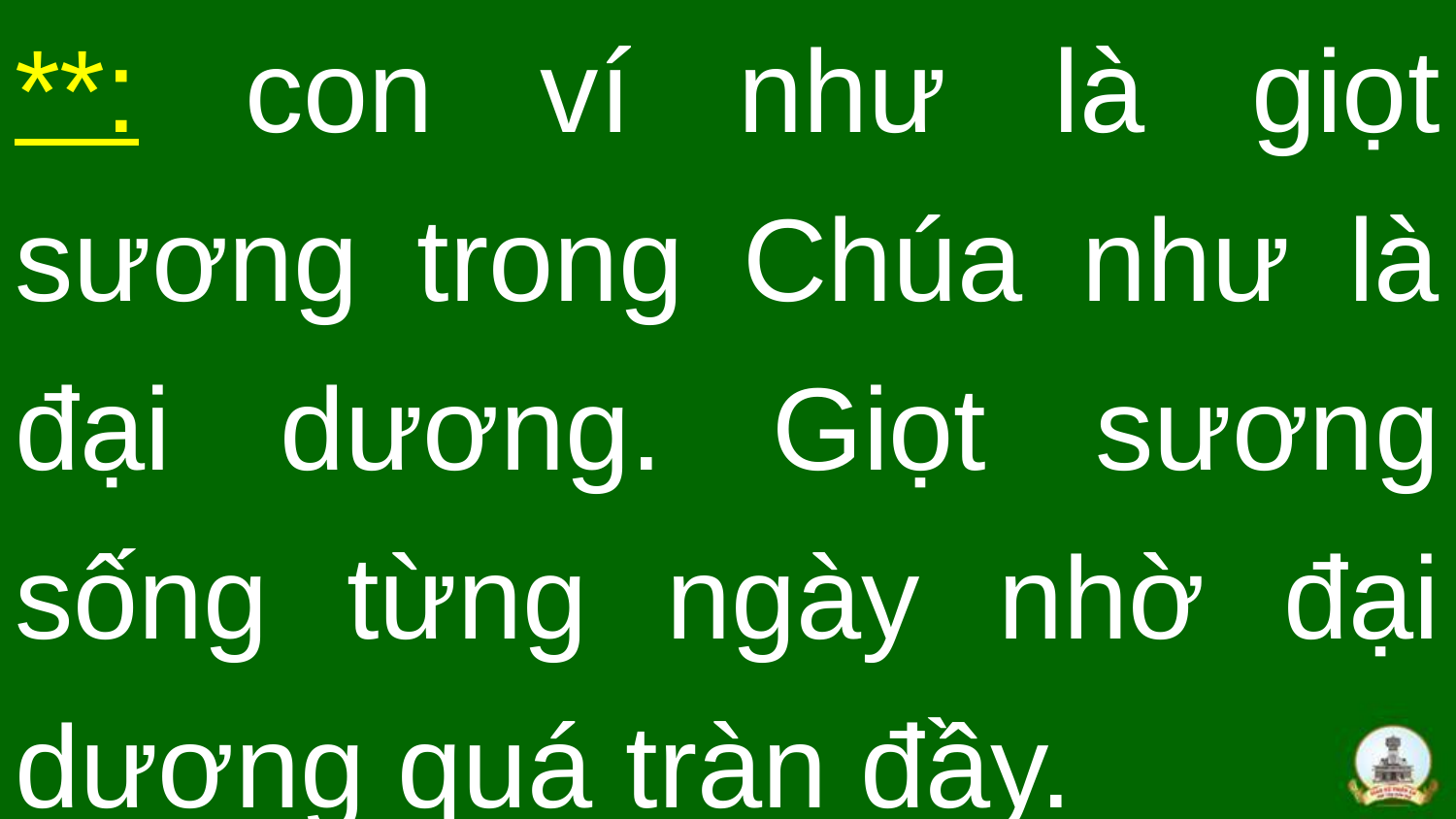

# **: con ví như là giọt sương trong Chúa như là đại dương. Giọt sương sống từng ngày nhờ đại dương quá tràn đầy.